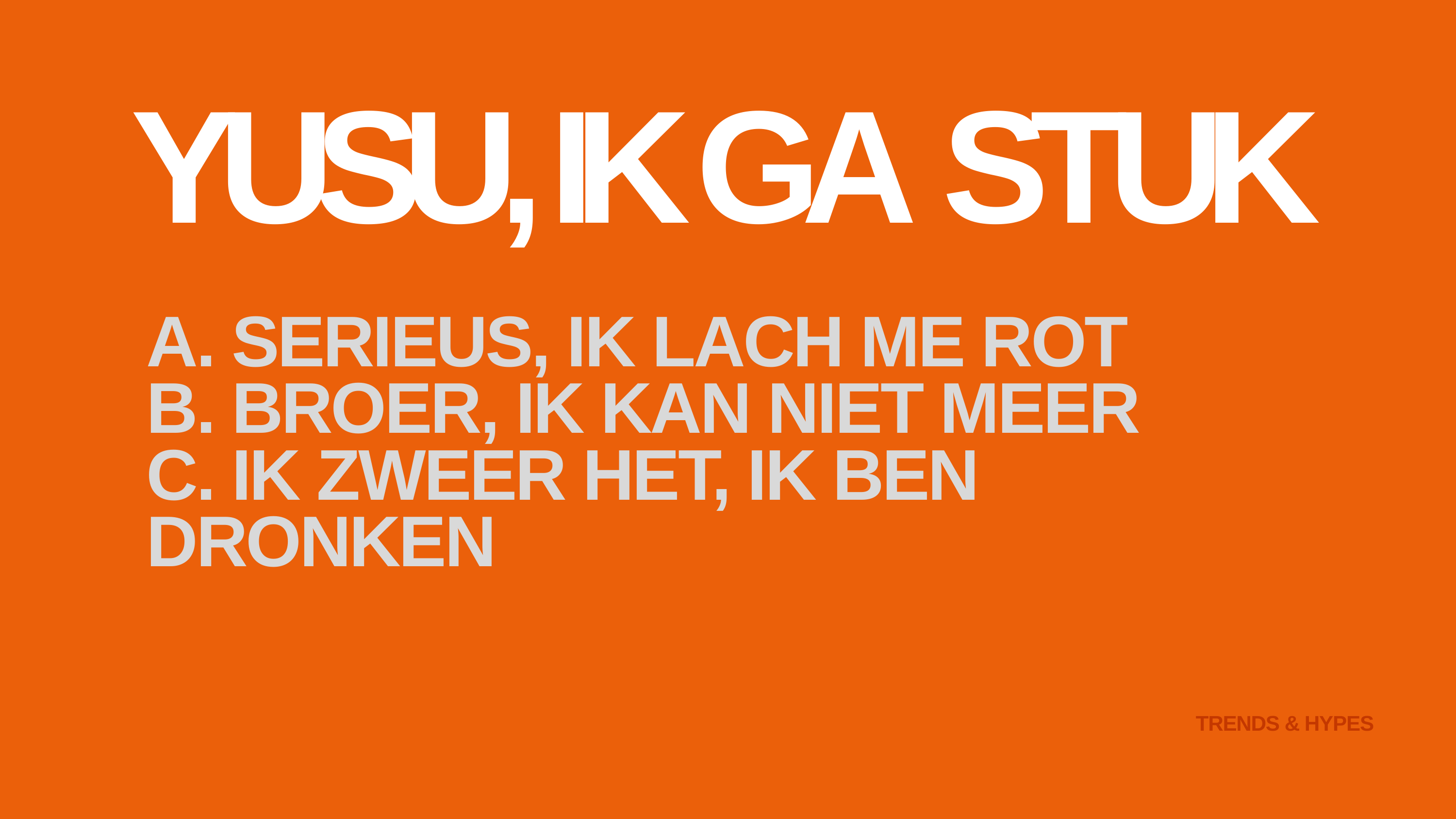

YUSU, IK GA  STUK
A. SERIEUS, IK LACH ME ROT
B. BROER, IK KAN NIET MEER
C. IK ZWEER HET, IK BEN DRONKEN
TRENDS & HYPES